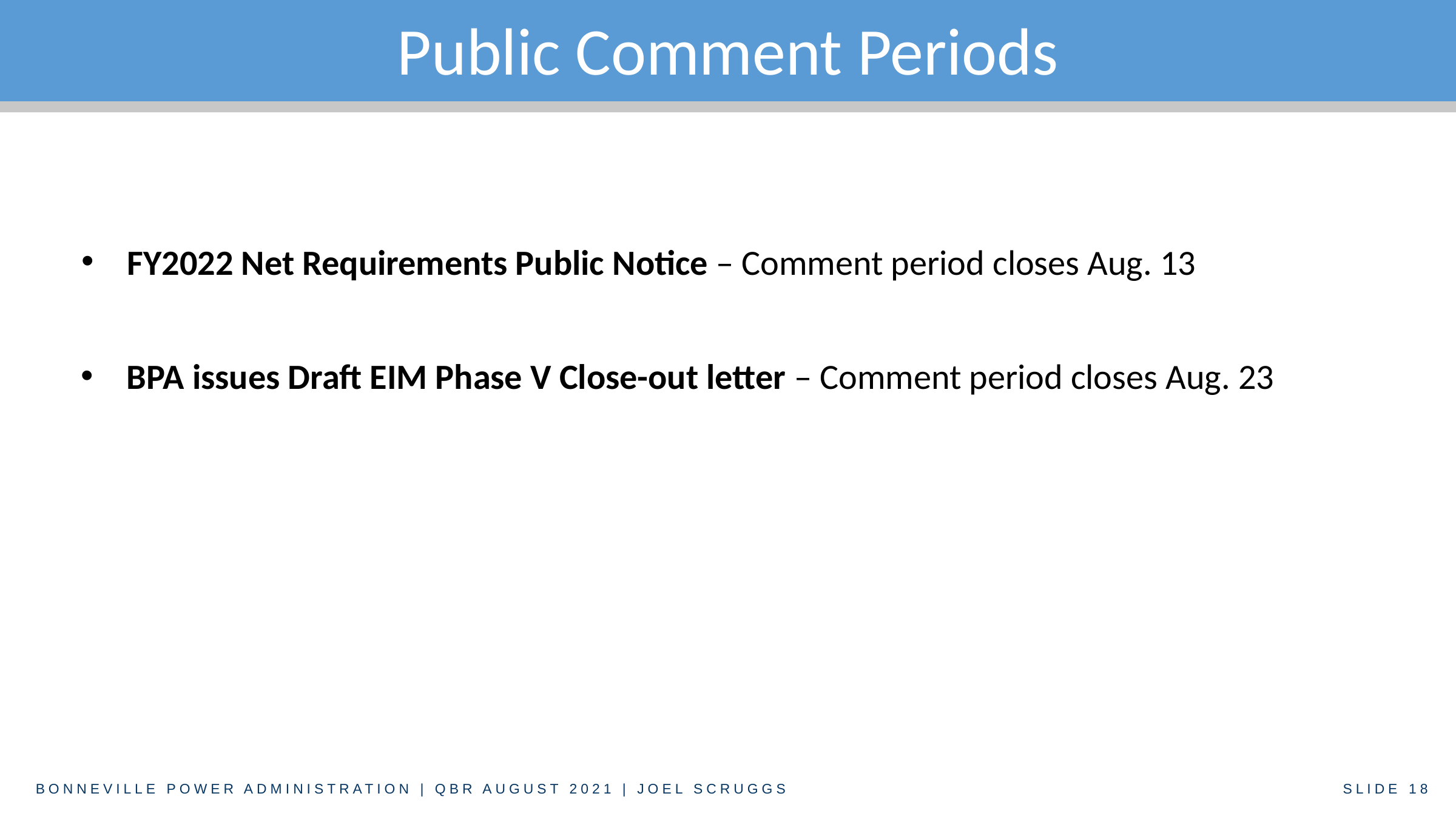

# Public Comment Periods

FY2022 Net Requirements Public Notice – Comment period closes Aug. 13

BPA issues Draft EIM Phase V Close-out letter – Comment period closes Aug. 23

BONNEVILLE POWER ADMINISTRATION | QBR AUGUST 2021 | JOEL SCRUGGS
SLIDE 18